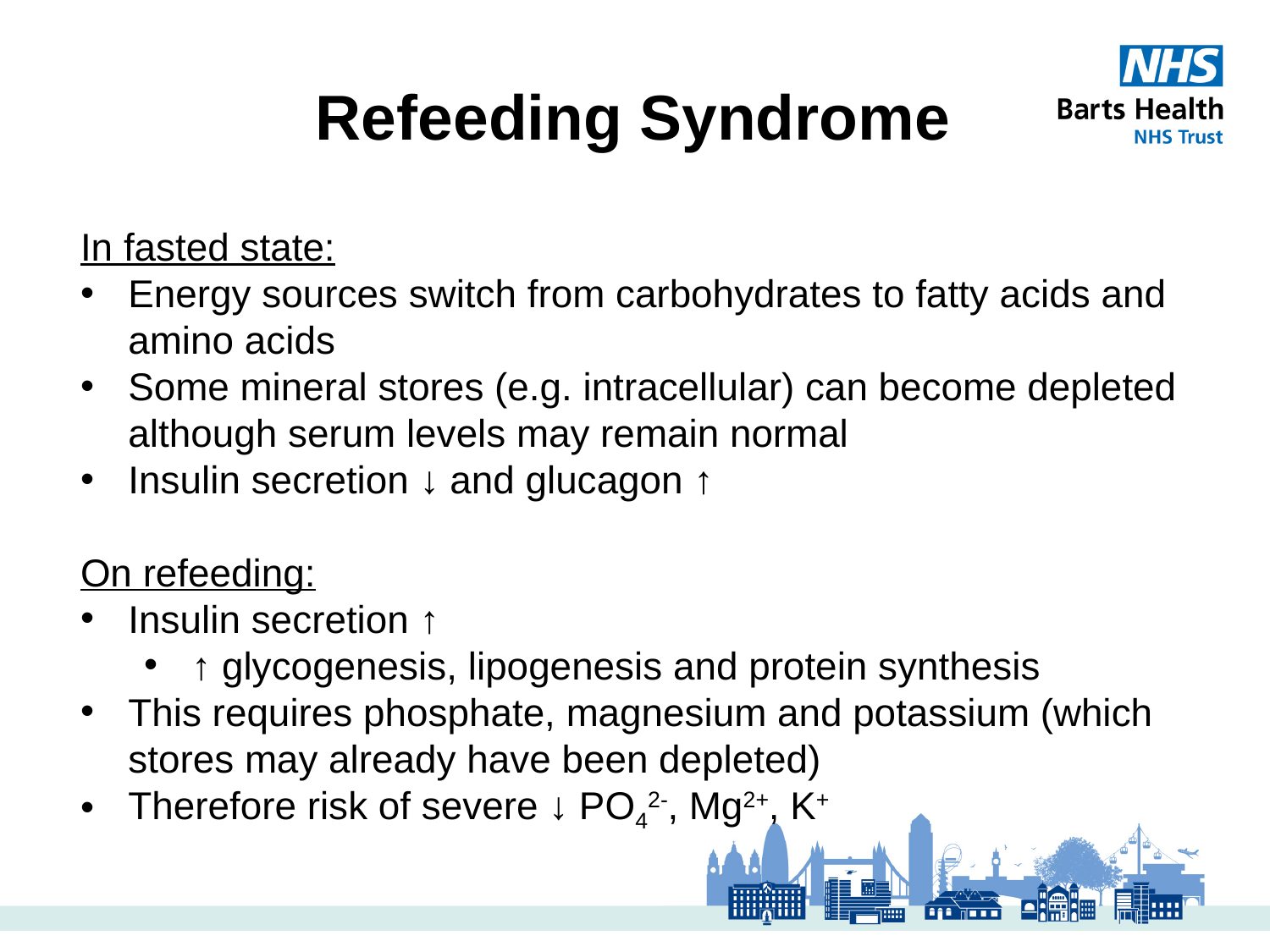

# Refeeding Syndrome
In fasted state:
Energy sources switch from carbohydrates to fatty acids and amino acids
Some mineral stores (e.g. intracellular) can become depleted although serum levels may remain normal
Insulin secretion ↓ and glucagon ↑

On refeeding:
Insulin secretion ↑
↑ glycogenesis, lipogenesis and protein synthesis
This requires phosphate, magnesium and potassium (which stores may already have been depleted)
Therefore risk of severe ↓ PO42-, Mg2+, K+